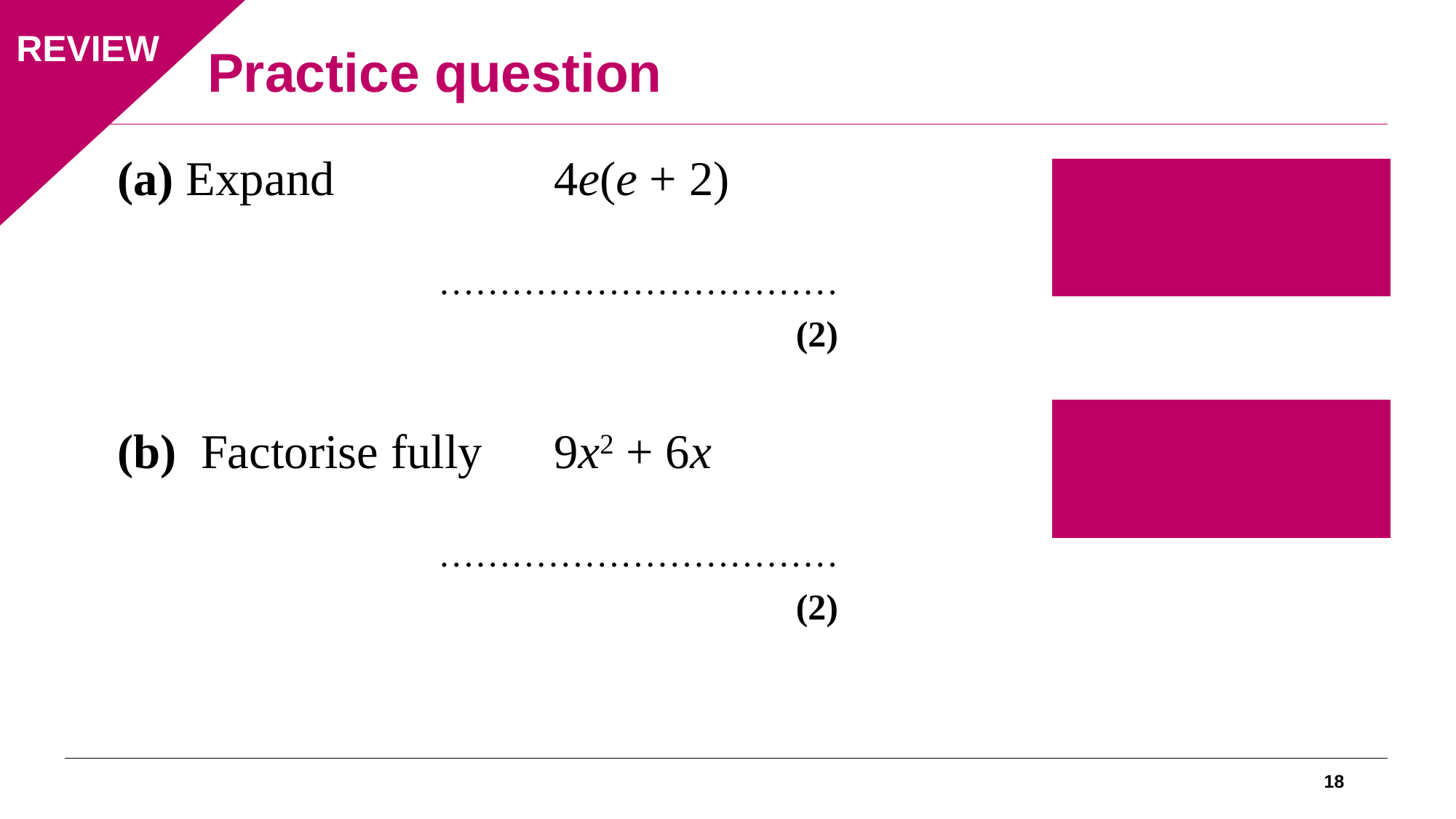

Practice question
REVIEW
(a) Expand 		4e(e + 2)

……………………………
(2)

(a) 4e2 + 8e

(b)  Factorise fully	9x2 + 6x

……………………………
(2)
(b) 3x(3x + 2)
18